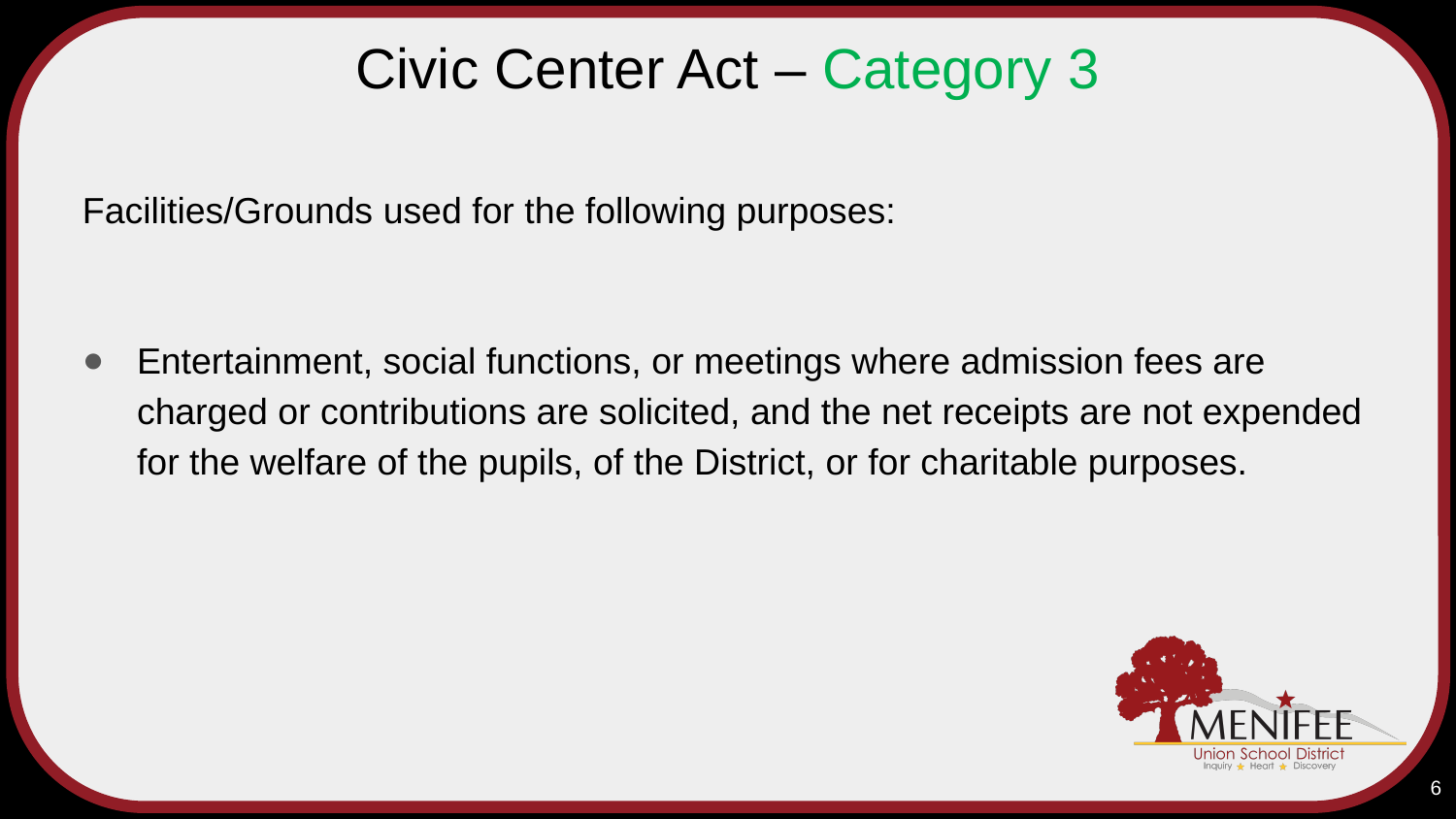

# Civic Center Act – Category 3
Facilities/Grounds used for the following purposes:

Entertainment, social functions, or meetings where admission fees are charged or contributions are solicited, and the net receipts are not expended for the welfare of the pupils, of the District, or for charitable purposes.
6